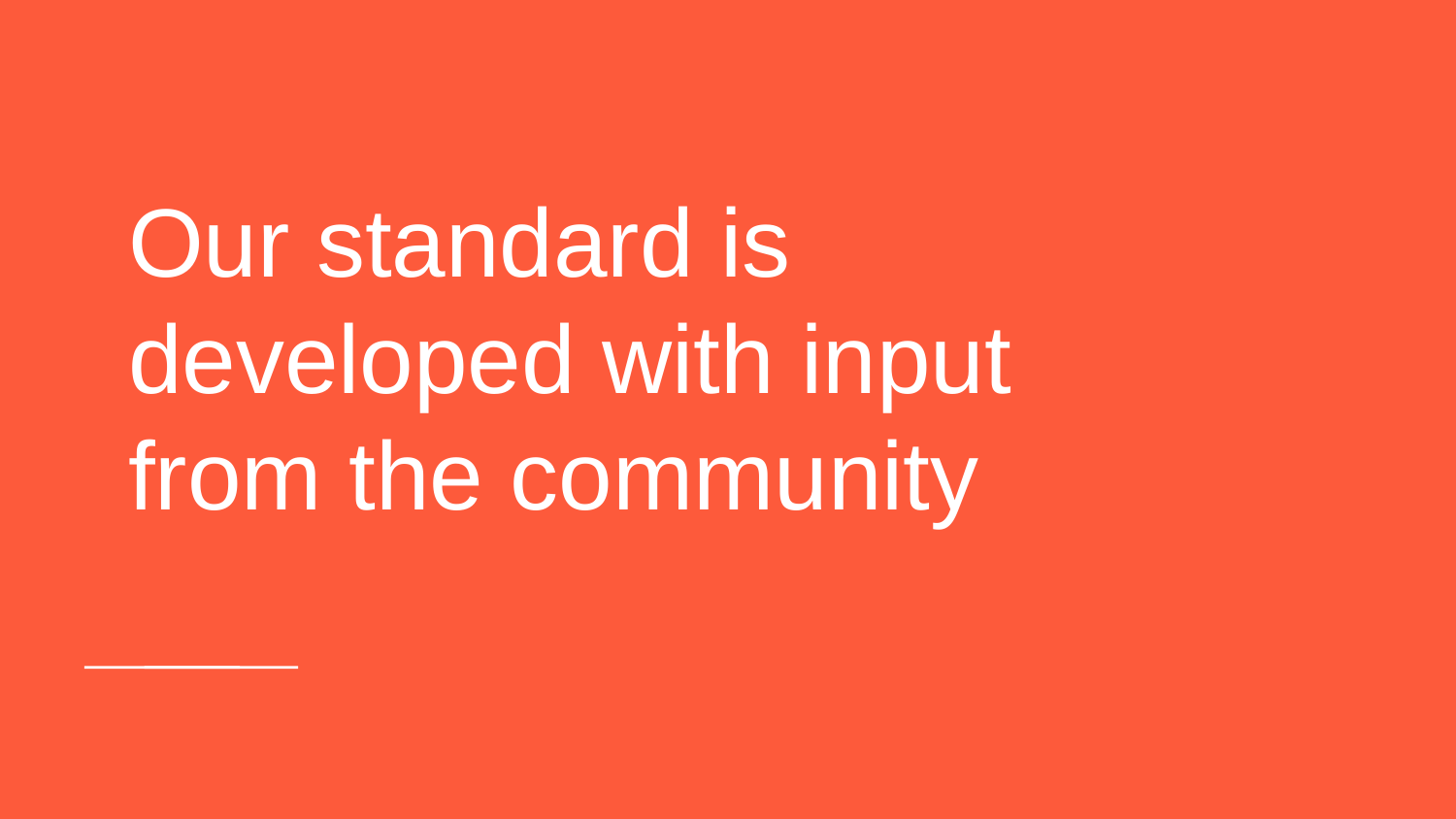

# Our standard is developed with input from the community